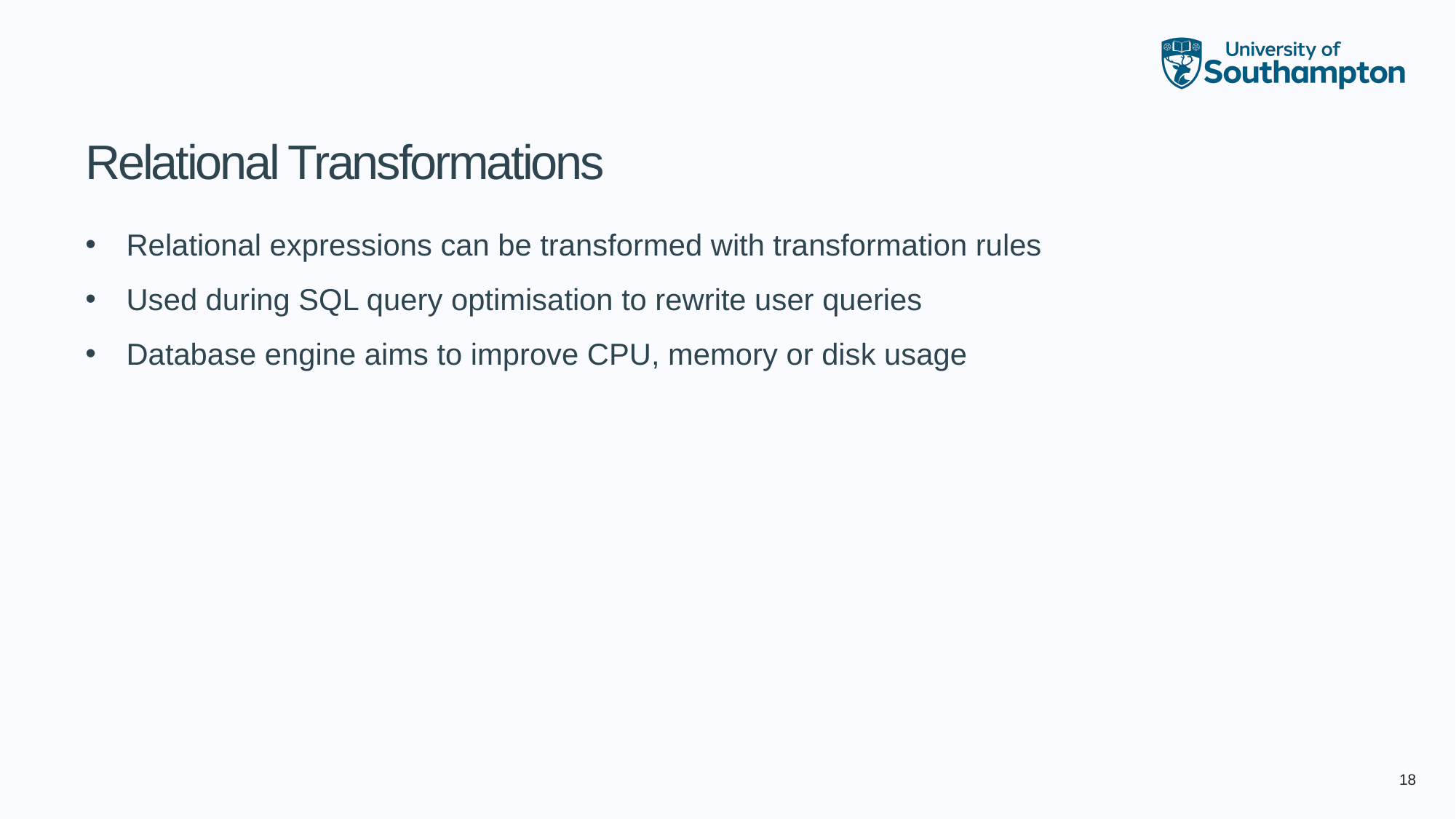

# Relational Transformations
Relational expressions can be transformed with transformation rules
Used during SQL query optimisation to rewrite user queries
Database engine aims to improve CPU, memory or disk usage